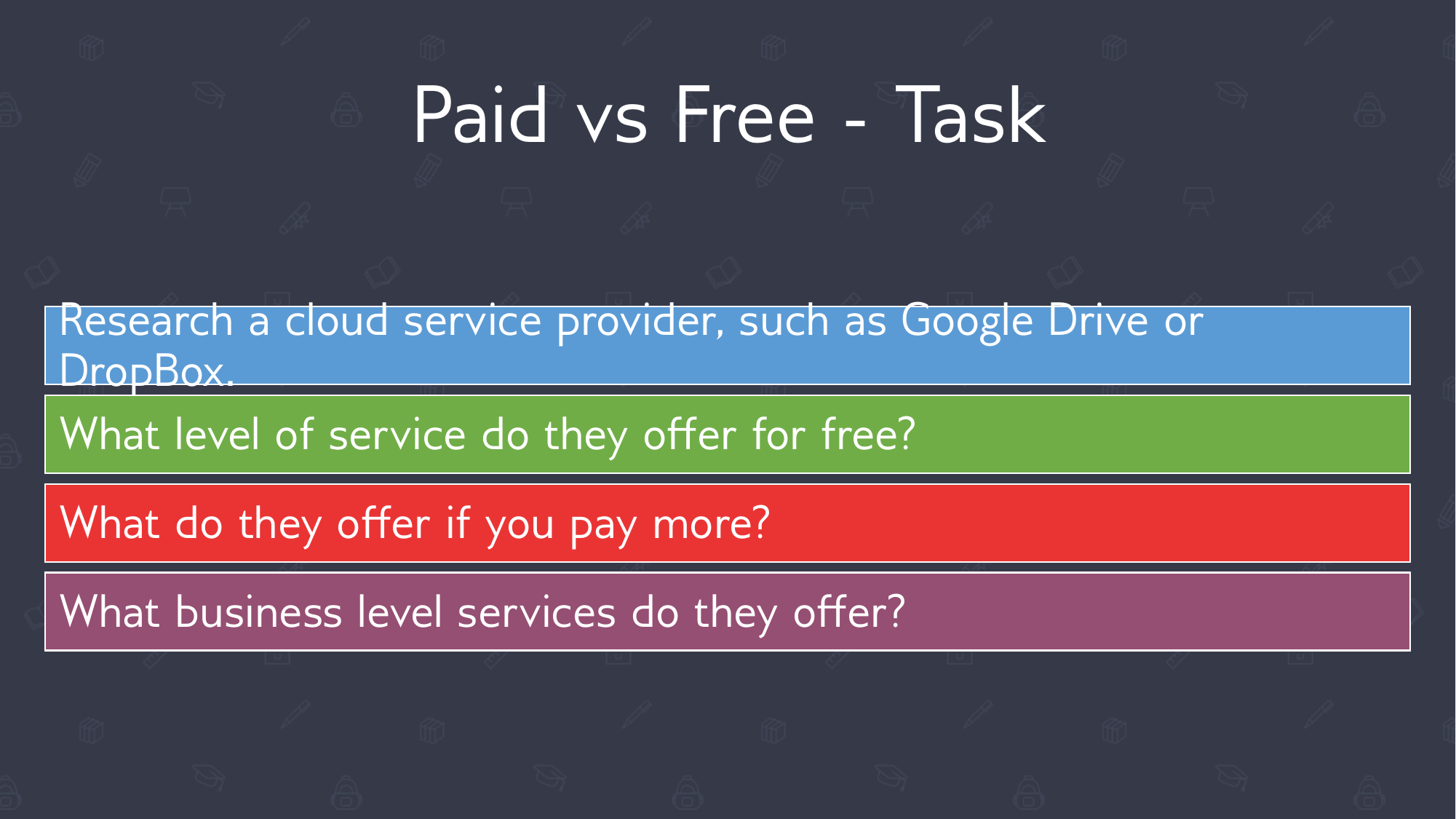

# Paid vs Free - Task
Research a cloud service provider, such as Google Drive or DropBox.
What level of service do they offer for free?
What do they offer if you pay more?
What business level services do they offer?